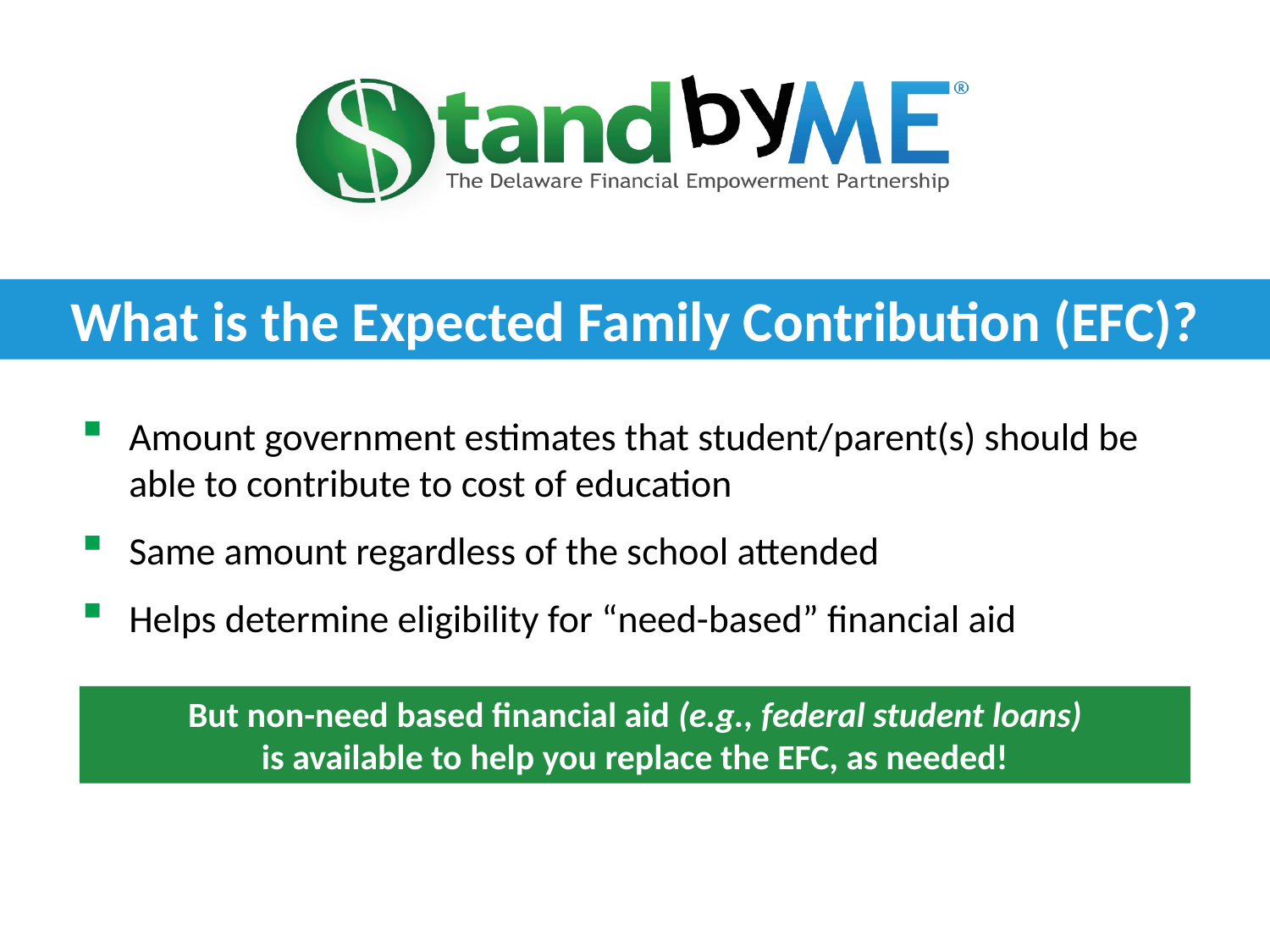

What is the Expected Family Contribution (EFC)?
Amount government estimates that student/parent(s) should be able to contribute to cost of education
Same amount regardless of the school attended
Helps determine eligibility for “need-based” financial aid
But non-need based financial aid (e.g., federal student loans)
is available to help you replace the EFC, as needed!